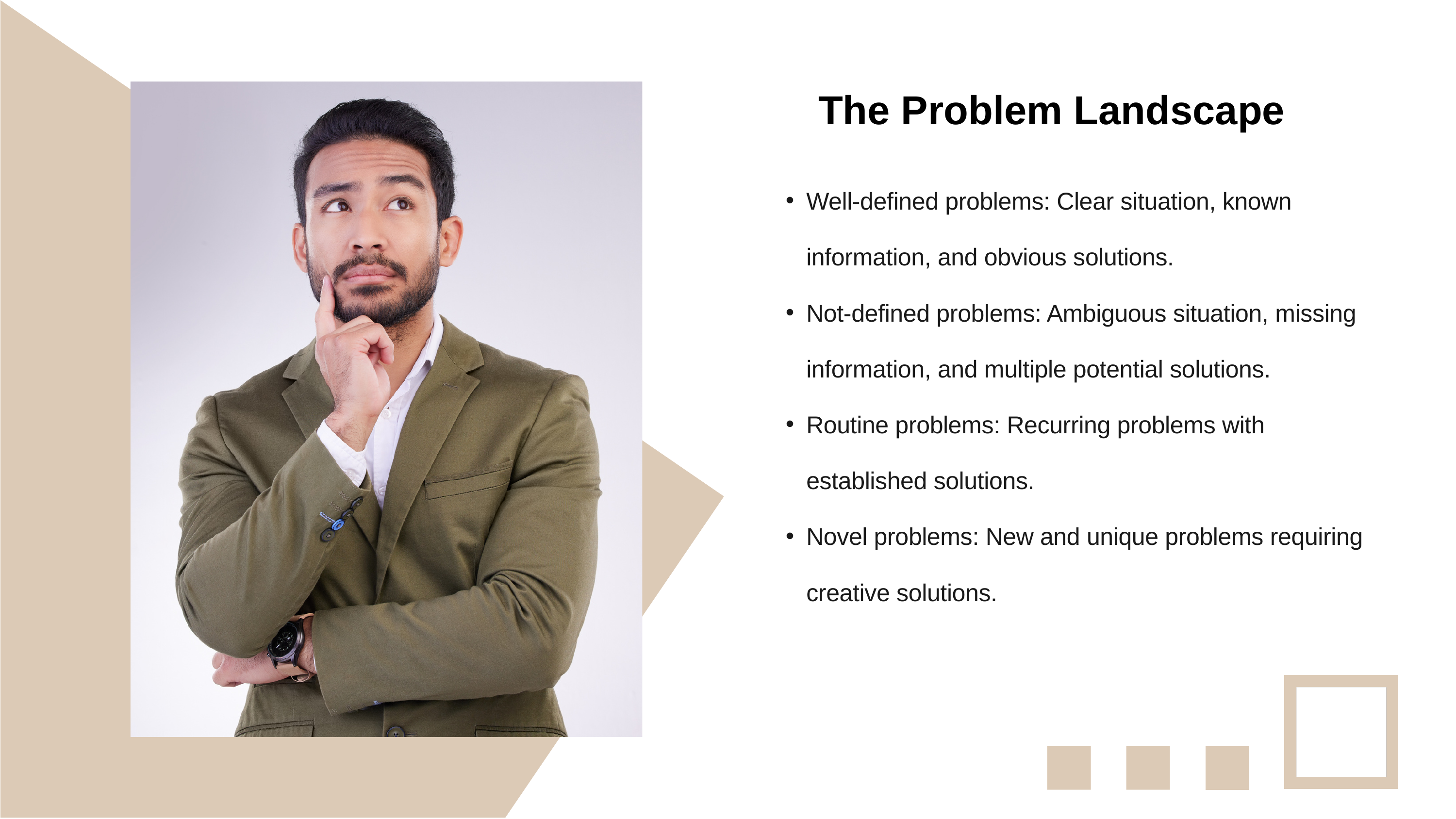

The Problem Landscape

Well-defined problems: Clear situation, known information, and obvious solutions.
Not-defined problems: Ambiguous situation, missing information, and multiple potential solutions.
Routine problems: Recurring problems with established solutions.
Novel problems: New and unique problems requiring creative solutions.